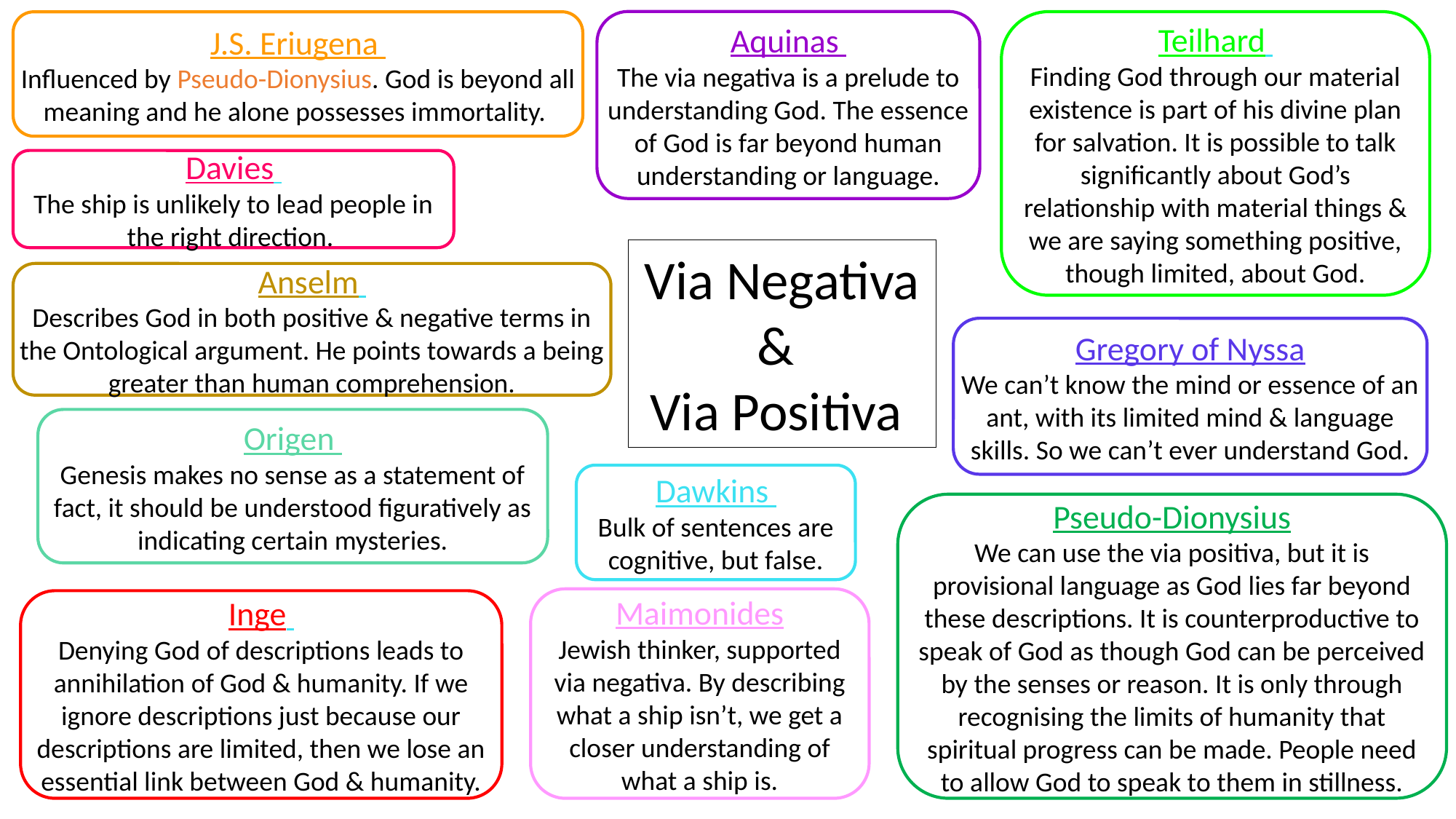

Aquinas
The via negativa is a prelude to understanding God. The essence of God is far beyond human understanding or language.
Teilhard
Finding God through our material existence is part of his divine plan for salvation. It is possible to talk significantly about God’s relationship with material things & we are saying something positive, though limited, about God.
J.S. Eriugena
Influenced by Pseudo-Dionysius. God is beyond all meaning and he alone possesses immortality.
Davies
The ship is unlikely to lead people in the right direction.
Via Negativa &
Via Positiva
Anselm
Describes God in both positive & negative terms in the Ontological argument. He points towards a being greater than human comprehension.
Gregory of Nyssa
We can’t know the mind or essence of an ant, with its limited mind & language skills. So we can’t ever understand God.
Origen
Genesis makes no sense as a statement of fact, it should be understood figuratively as indicating certain mysteries.
Dawkins
Bulk of sentences are cognitive, but false.
Pseudo-Dionysius
We can use the via positiva, but it is provisional language as God lies far beyond these descriptions. It is counterproductive to speak of God as though God can be perceived by the senses or reason. It is only through recognising the limits of humanity that spiritual progress can be made. People need to allow God to speak to them in stillness.
Maimonides
Jewish thinker, supported via negativa. By describing what a ship isn’t, we get a closer understanding of what a ship is.
Inge
Denying God of descriptions leads to annihilation of God & humanity. If we ignore descriptions just because our descriptions are limited, then we lose an essential link between God & humanity.